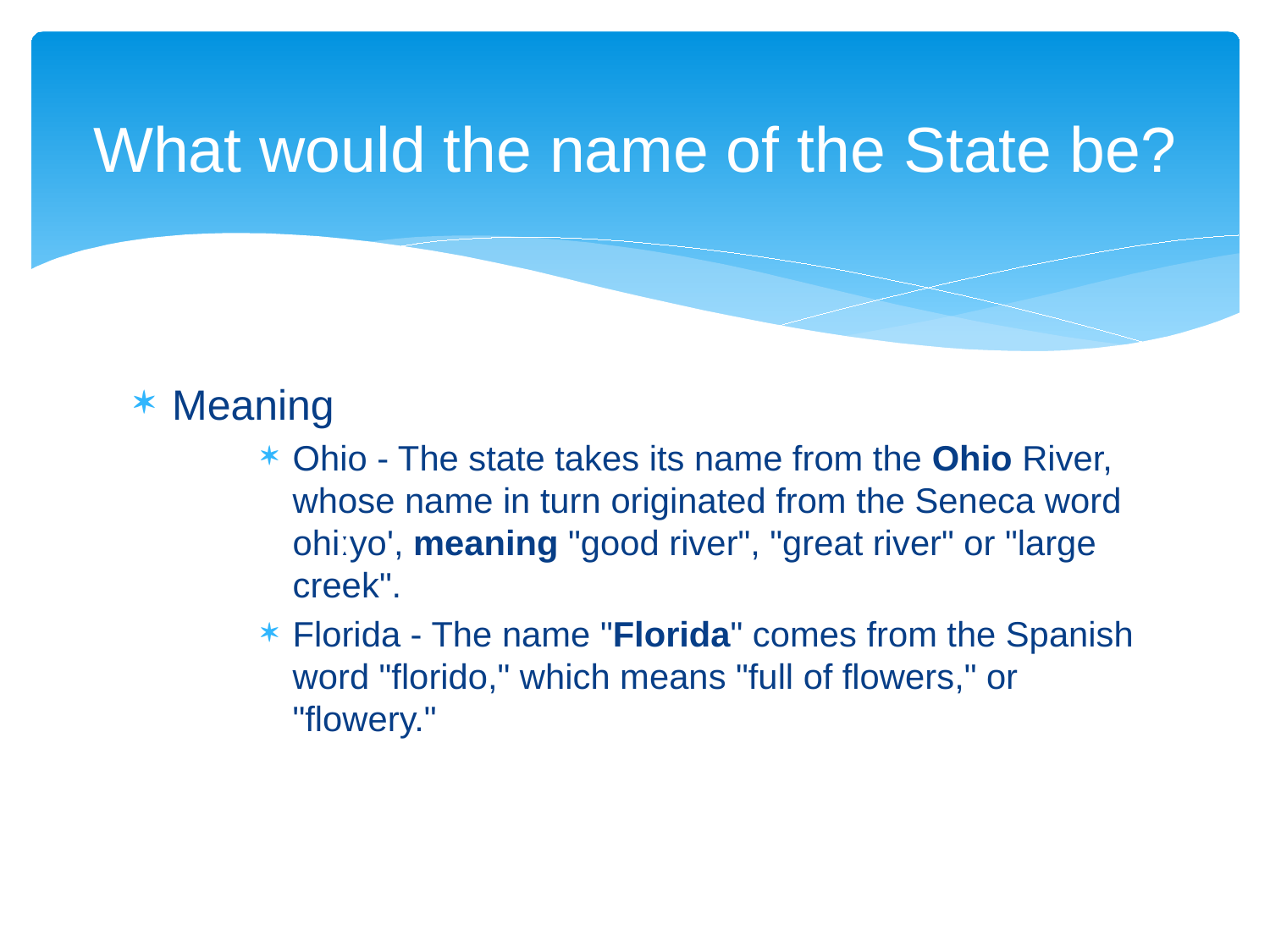

# What would the name of the State be?
Meaning
Ohio - The state takes its name from the Ohio River, whose name in turn originated from the Seneca word ohiːyo', meaning "good river", "great river" or "large creek".
Florida - The name "Florida" comes from the Spanish word "florido," which means "full of flowers," or "flowery."